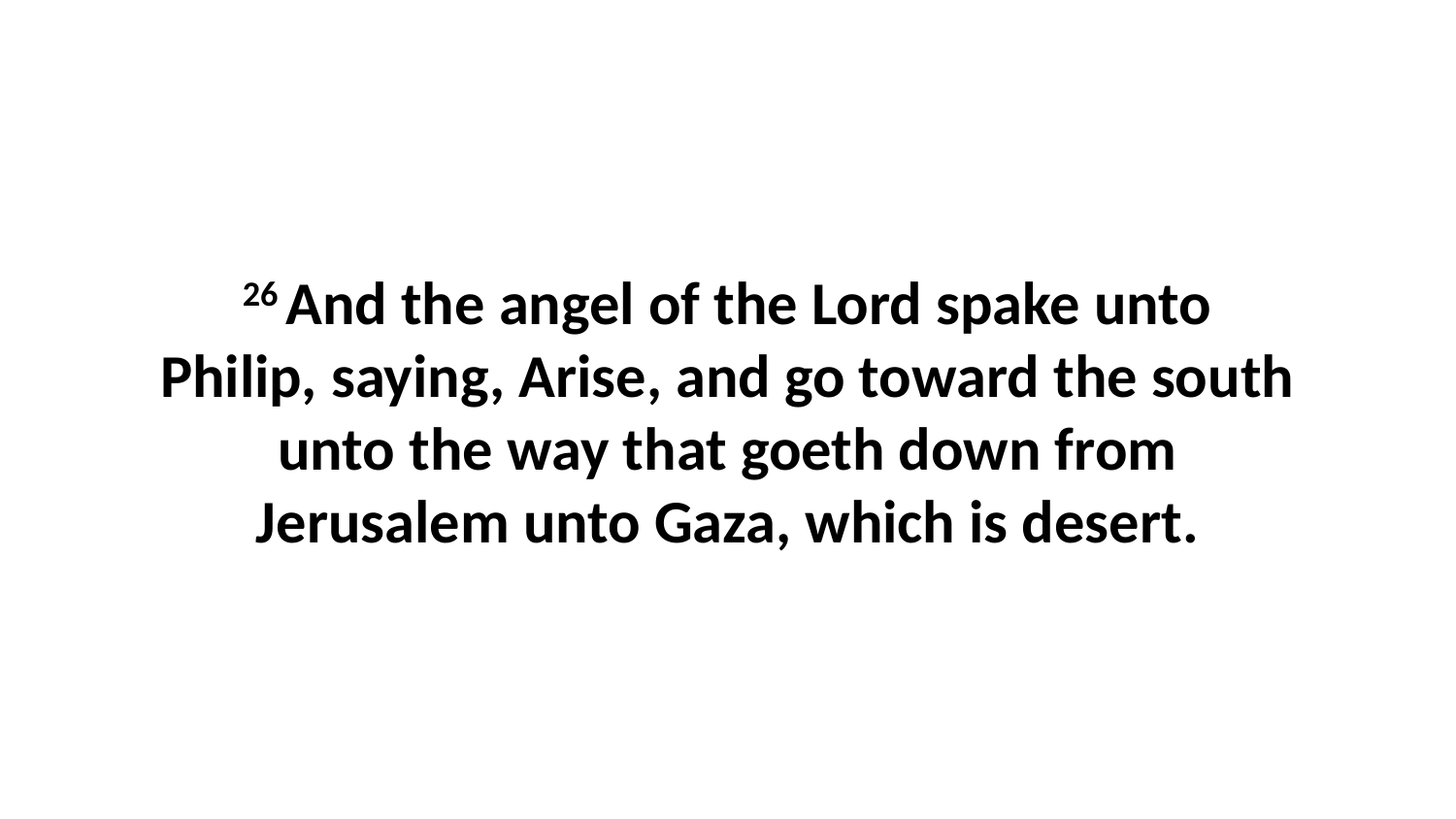

26 And the angel of the Lord spake unto Philip, saying, Arise, and go toward the south unto the way that goeth down from Jerusalem unto Gaza, which is desert.